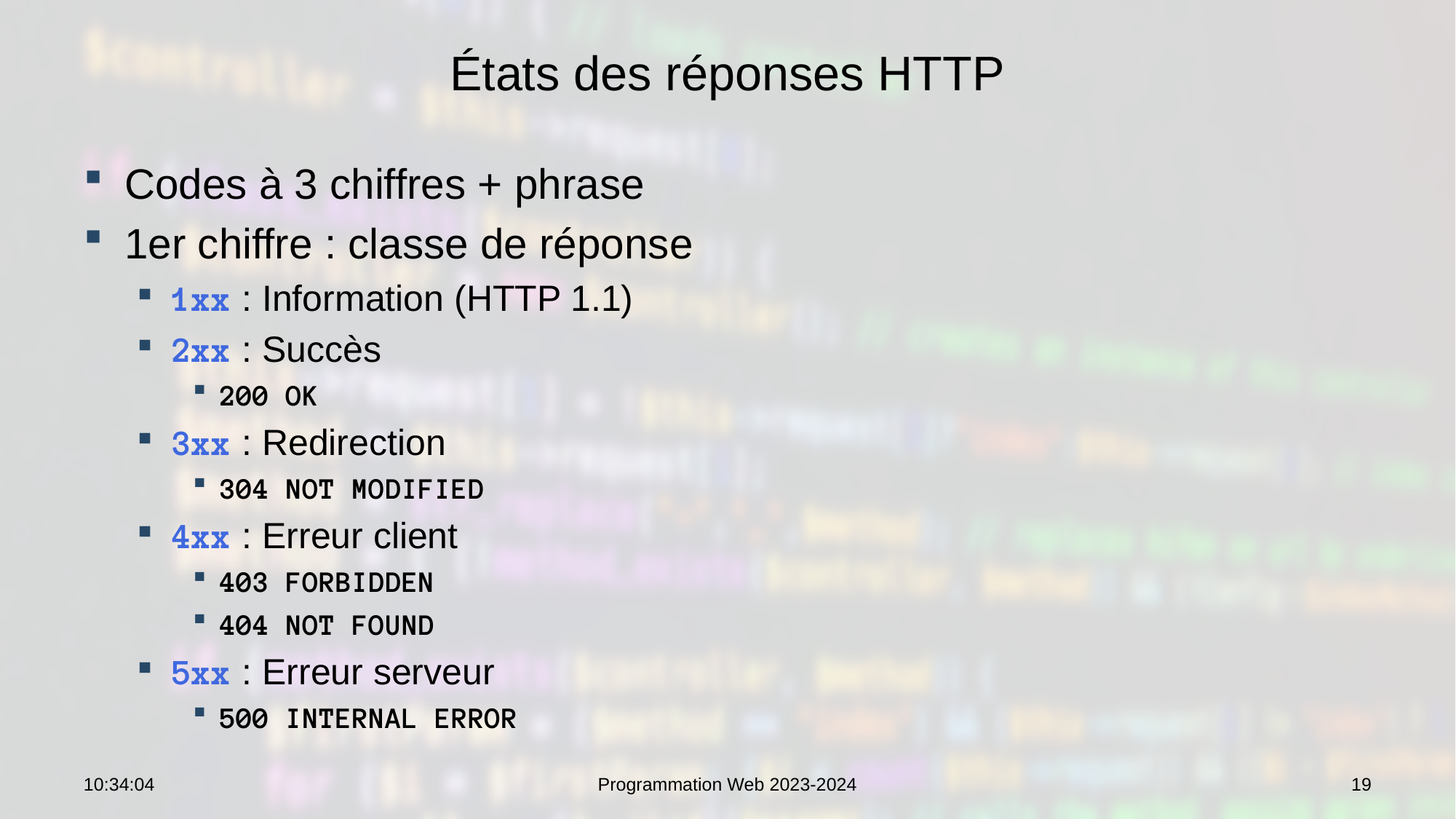

# États des réponses HTTP
Codes à 3 chiffres + phrase
1er chiffre : classe de réponse
1xx : Information (HTTP 1.1)
2xx : Succès
200 OK
3xx : Redirection
304 NOT MODIFIED
4xx : Erreur client
403 FORBIDDEN
404 NOT FOUND
5xx : Erreur serveur
500 INTERNAL ERROR
10:34:04
Programmation Web 2023-2024
19